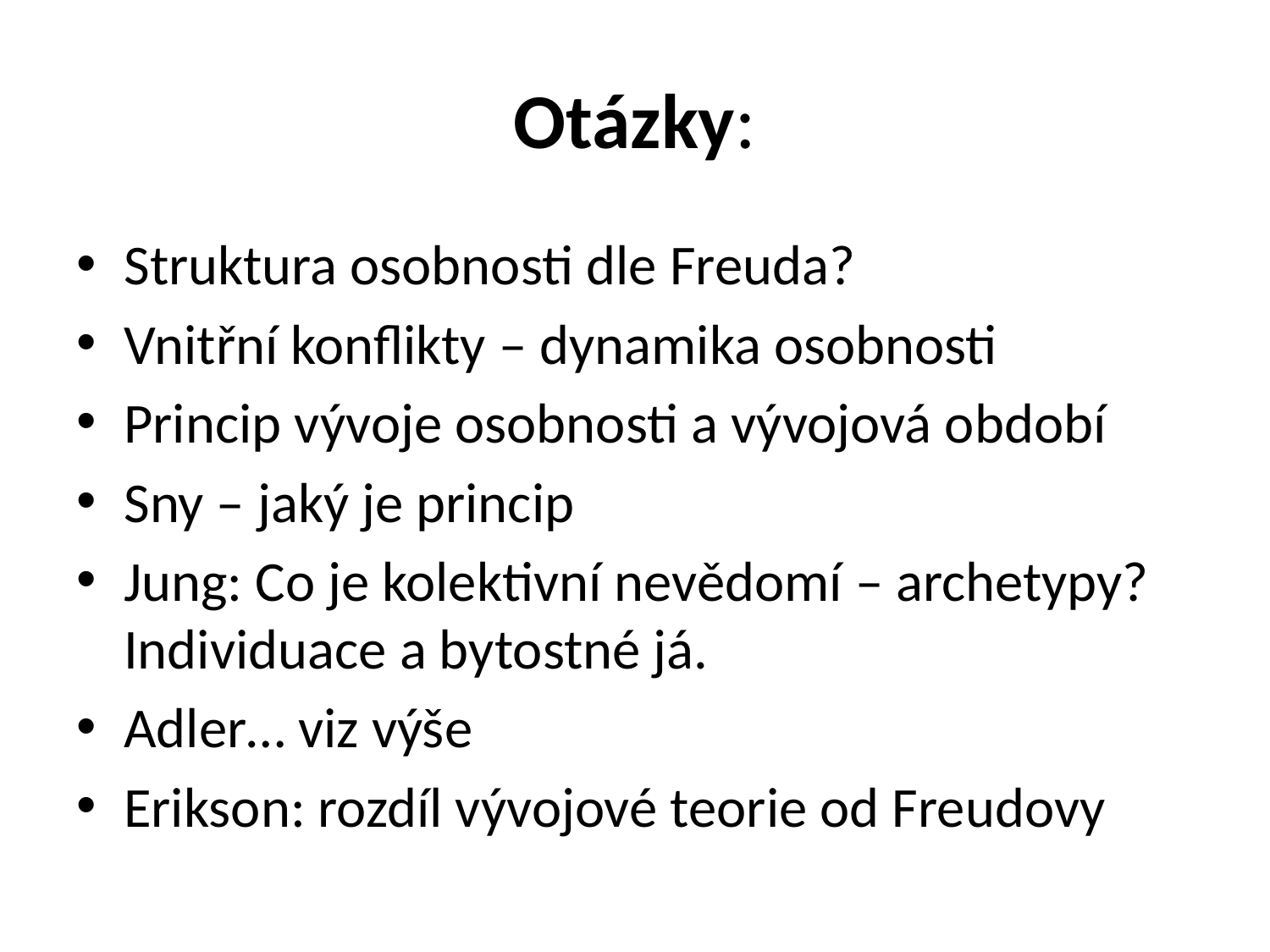

# Otázky:
Struktura osobnosti dle Freuda?
Vnitřní konflikty – dynamika osobnosti
Princip vývoje osobnosti a vývojová období
Sny – jaký je princip
Jung: Co je kolektivní nevědomí – archetypy? Individuace a bytostné já.
Adler… viz výše
Erikson: rozdíl vývojové teorie od Freudovy